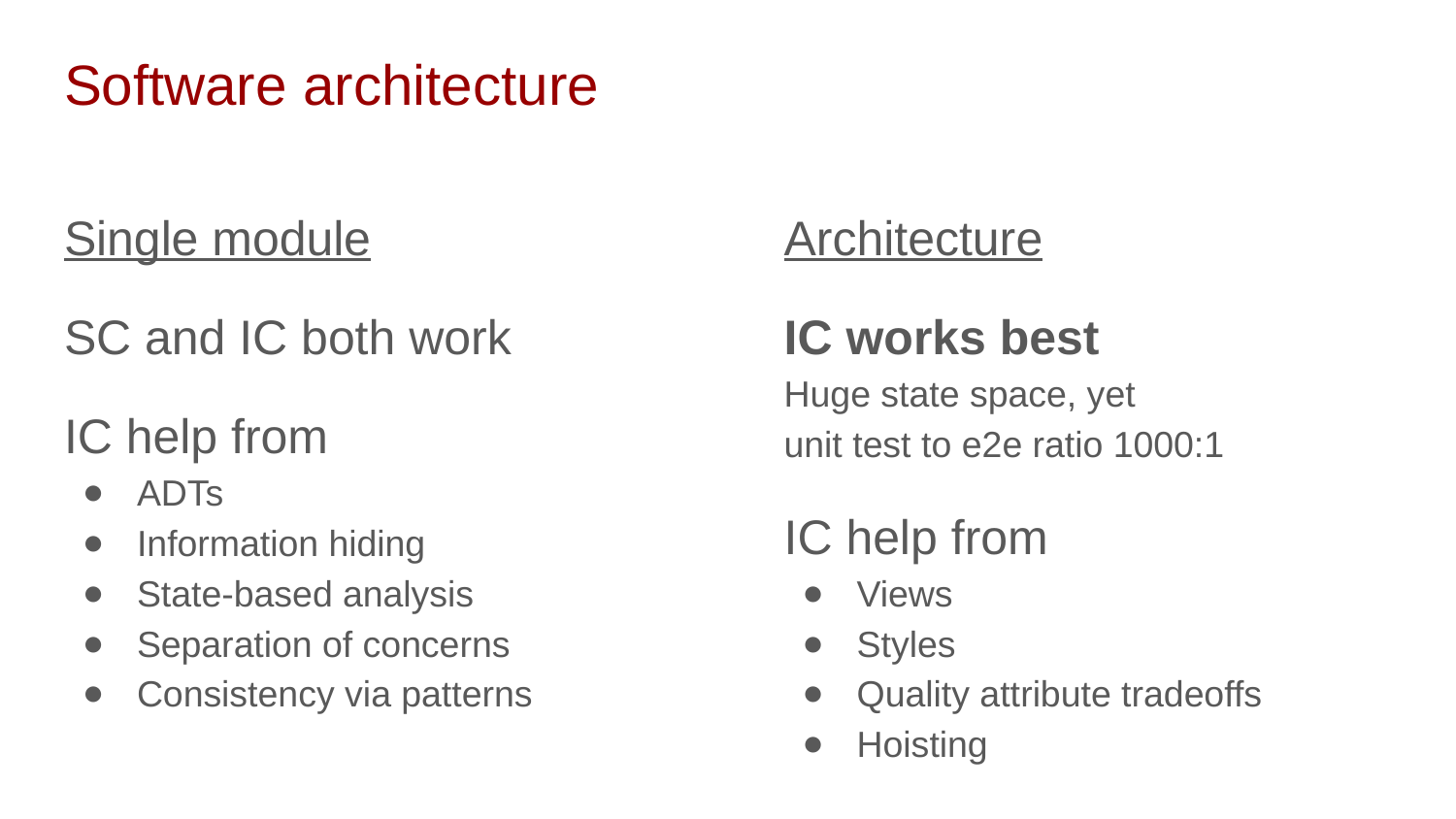

# Software architecture
Single module
SC and IC both work
IC help from
ADTs
Information hiding
State-based analysis
Separation of concerns
Consistency via patterns

Architecture
IC works best
Huge state space, yet
unit test to e2e ratio 1000:1
IC help from
Views
Styles
Quality attribute tradeoffs
Hoisting